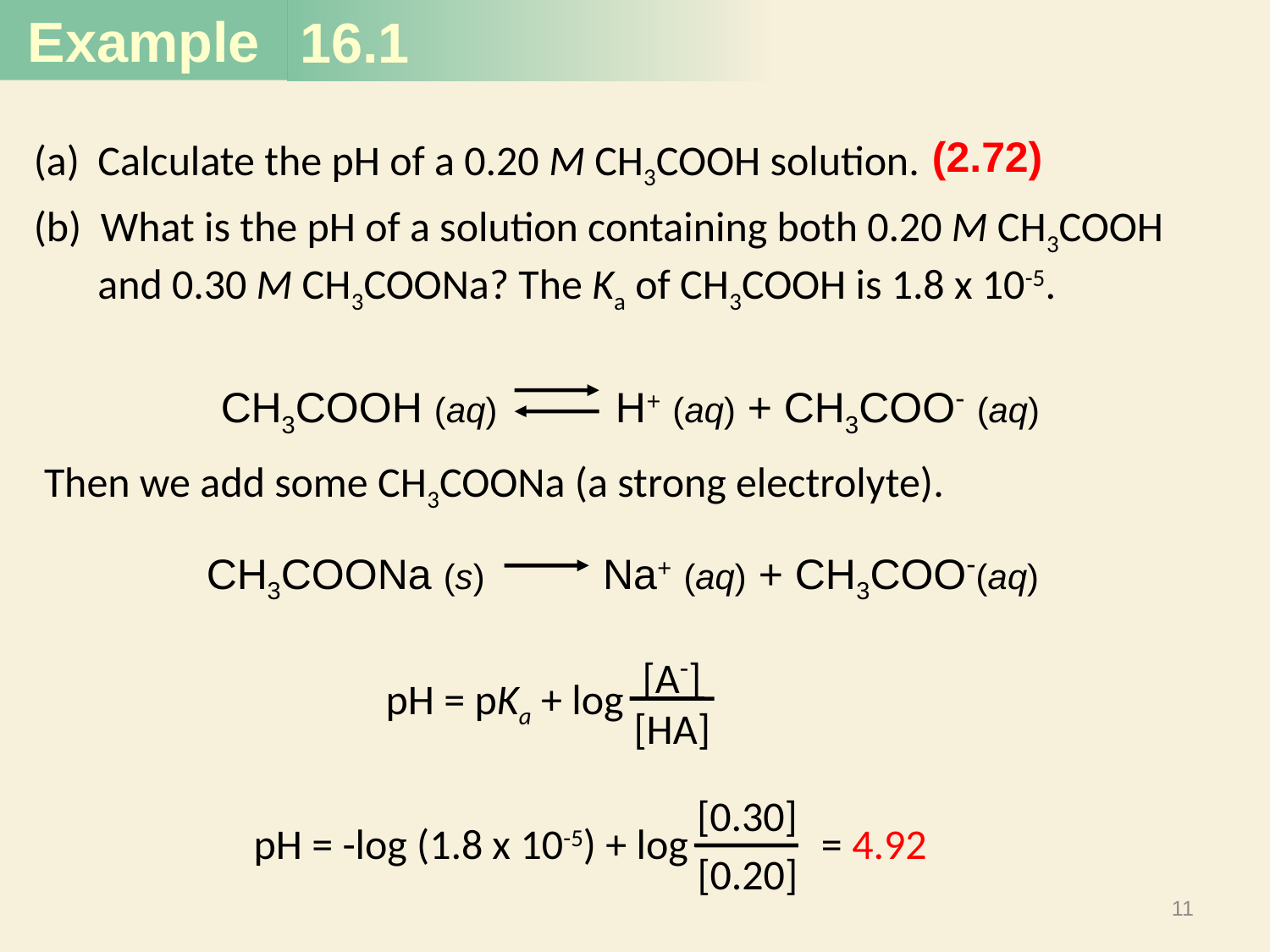

16.1
(2.72)
Calculate the pH of a 0.20 M CH3COOH solution.
(b)  What is the pH of a solution containing both 0.20 M CH3COOH and 0.30 M CH3COONa? The Ka of CH3COOH is 1.8 x 10-5.

CH3COOH (aq)          H+ (aq) + CH3COO- (aq)

Then we add some CH3COONa (a strong electrolyte).
CH3COONa (s)          Na+ (aq) + CH3COO-(aq)

[A-]
[HA]

pH = pKa + log
[0.30]
[0.20]

pH = -log (1.8 x 10-5) + log
= 4.92
11